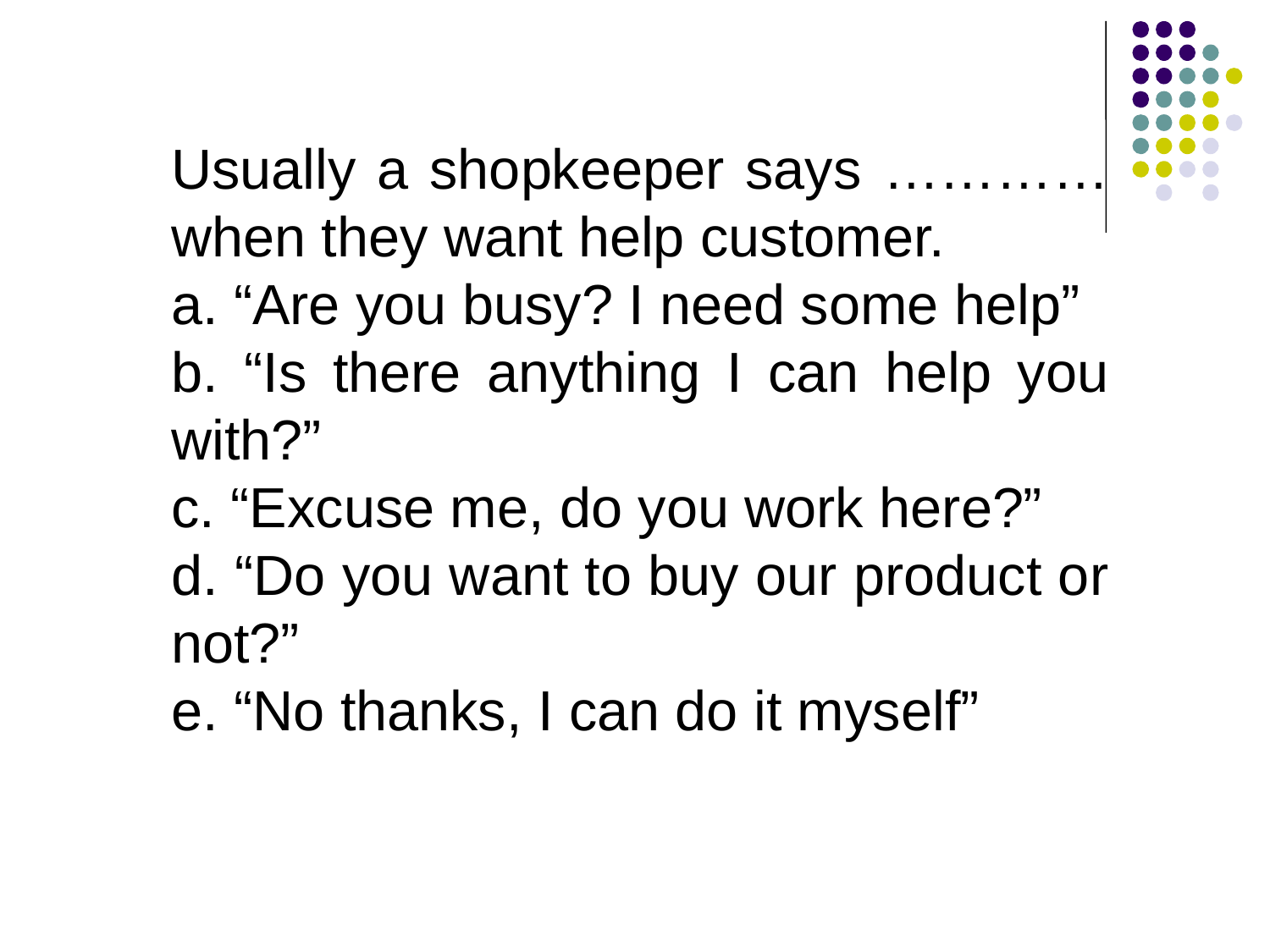

Usually a shopkeeper says ………… when they want help customer.
a. “Are you busy? I need some help”
b. “Is there anything I can help you with?”
c. “Excuse me, do you work here?”
d. “Do you want to buy our product or not?”
e. “No thanks, I can do it myself”